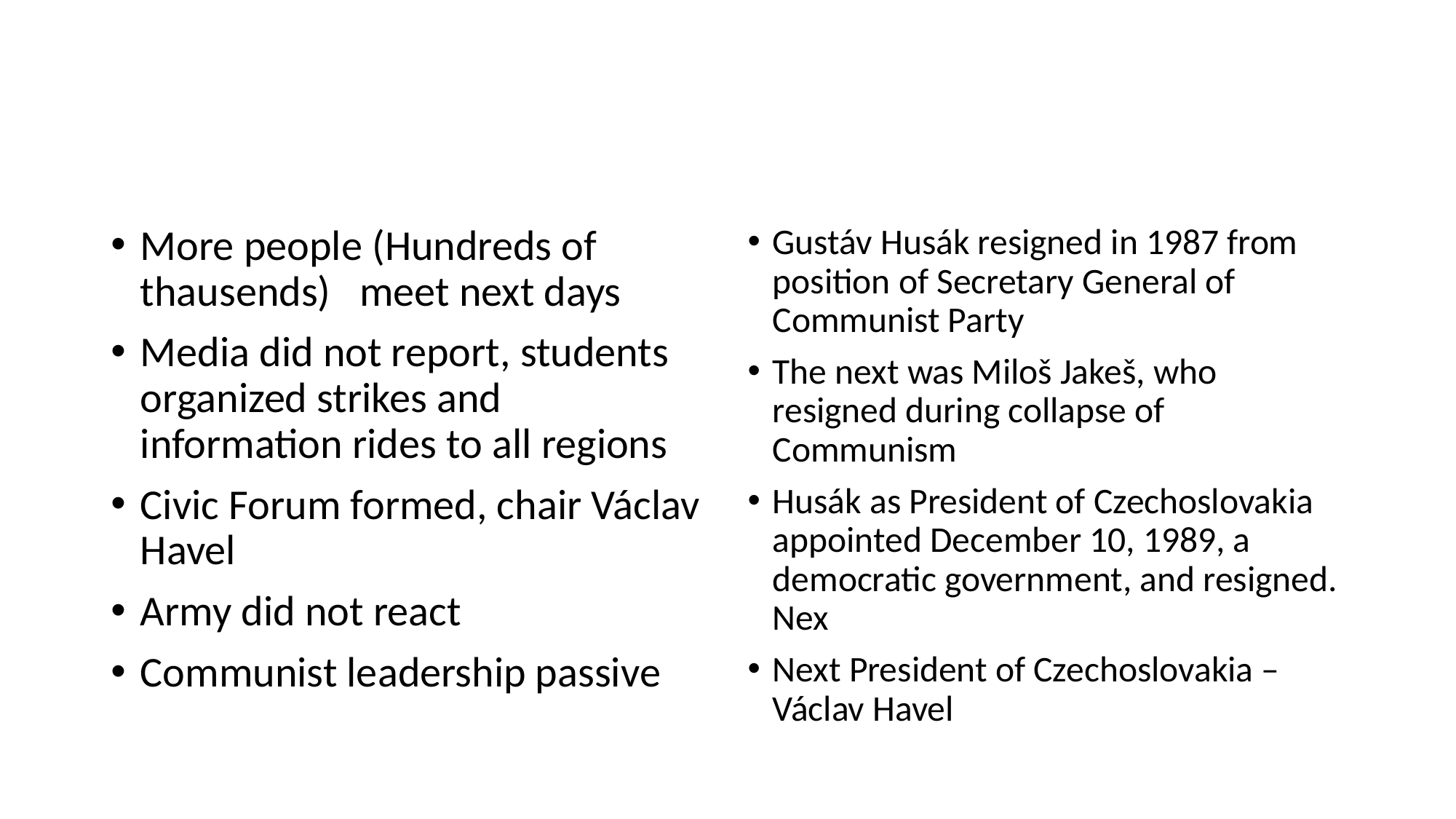

#
More people (Hundreds of thausends)   meet next days
Media did not report, students organized strikes and information rides to all regions
Civic Forum formed, chair Václav Havel
Army did not react
Communist leadership passive

Gustáv Husák resigned in 1987 from position of Secretary General of Communist Party
The next was Miloš Jakeš, who resigned during collapse of Communism
Husák as President of Czechoslovakia appointed December 10, 1989, a democratic government, and resigned. Nex
Next President of Czechoslovakia – Václav Havel